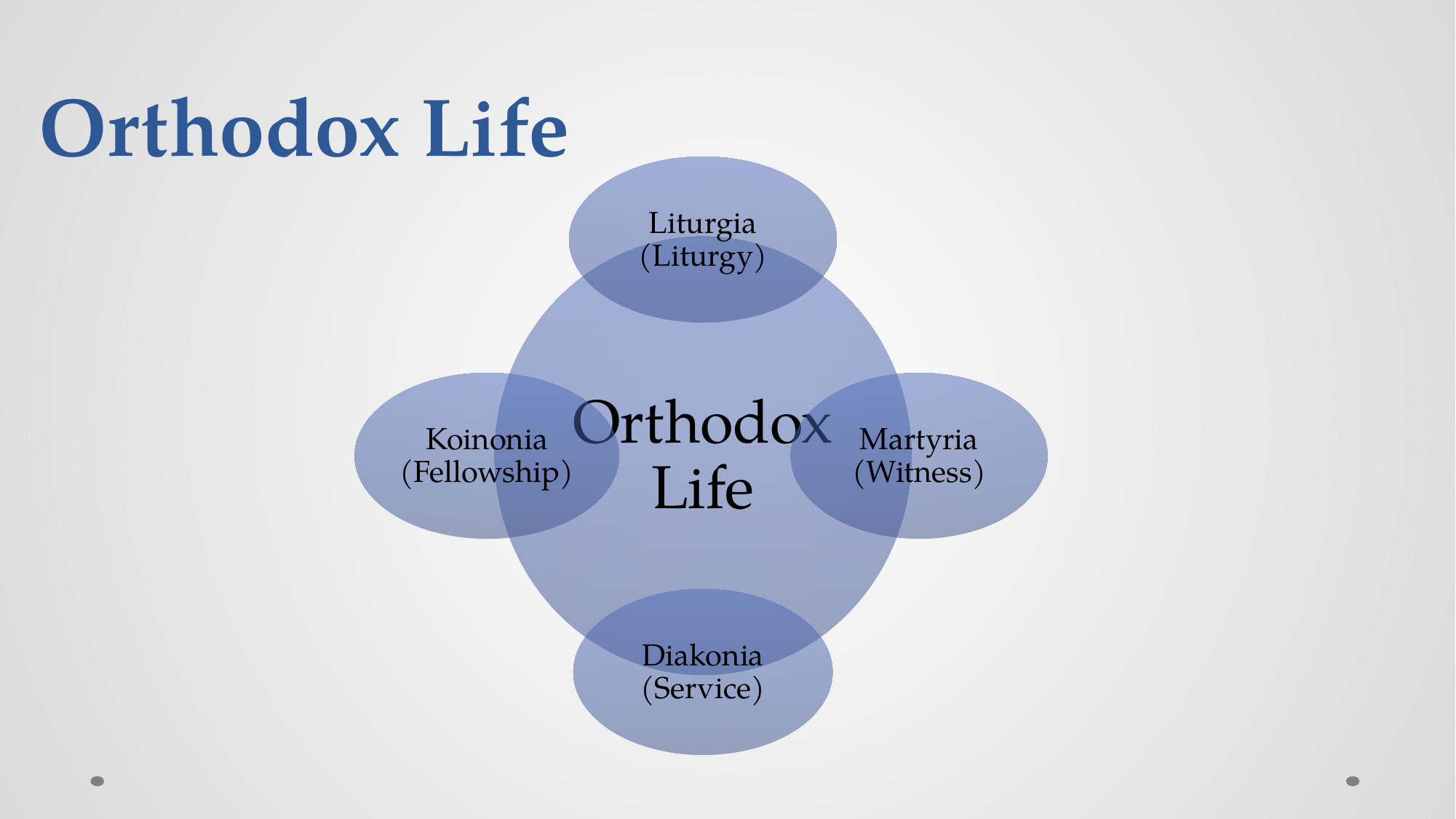

# Orthodox Life
Orthodox Life
Liturgia (Liturgy)
Martyria (Witness)
Diakonia (Service)
Koinonia (Fellowship)